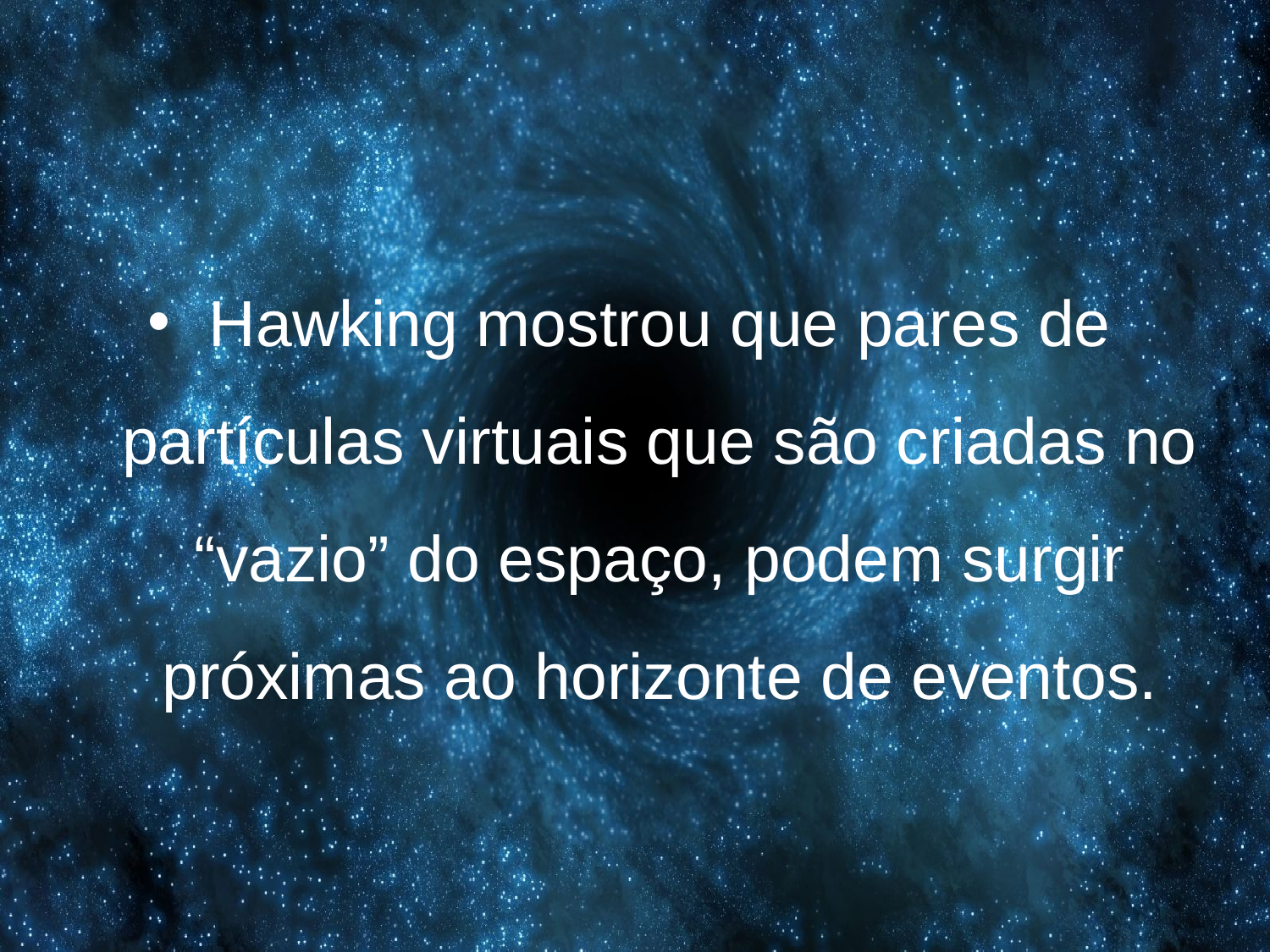

Hawking mostrou que pares de partículas virtuais que são criadas no “vazio” do espaço, podem surgir próximas ao horizonte de eventos.